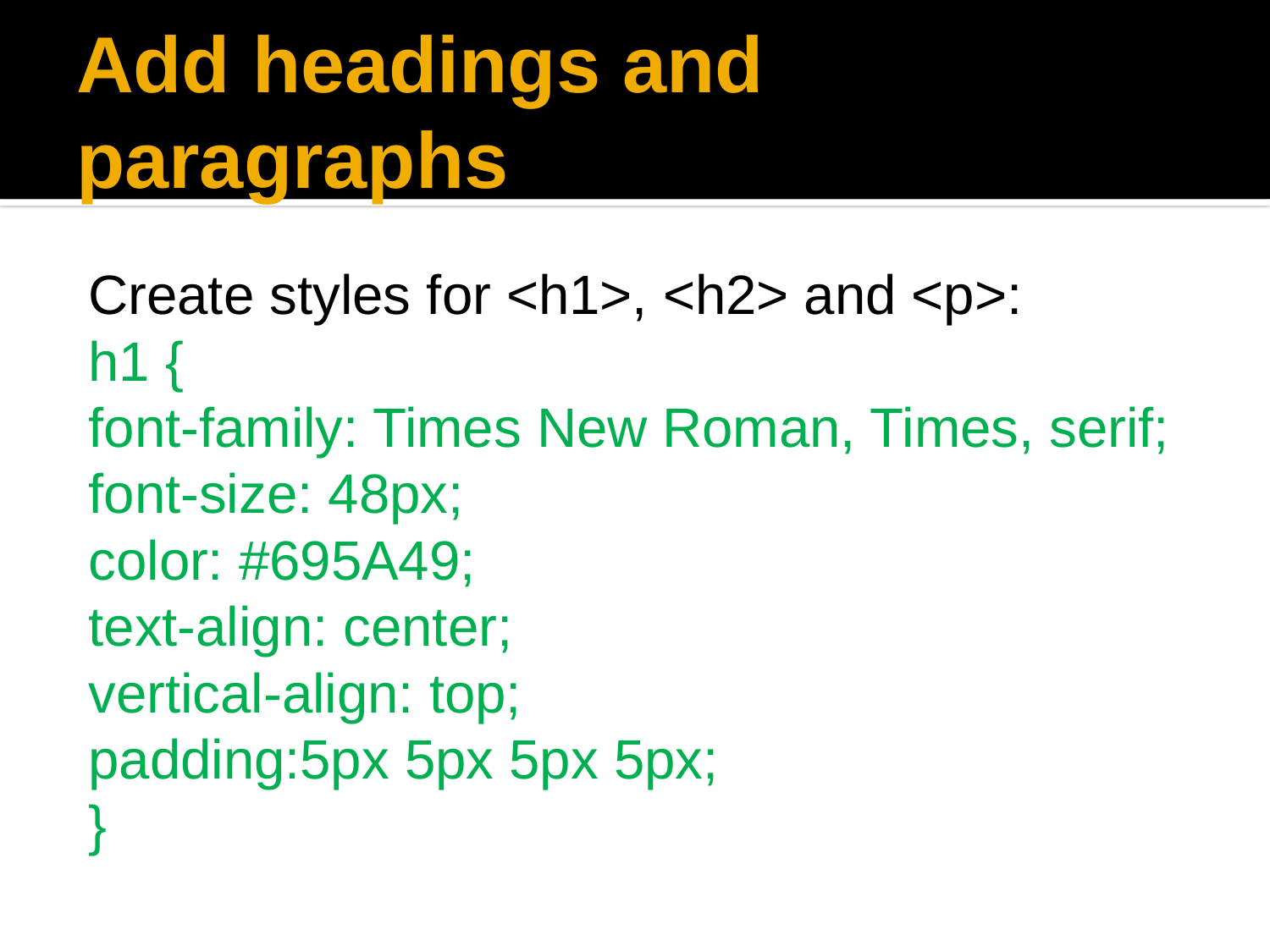

# Add headings and paragraphs
Create styles for <h1>, <h2> and <p>:
h1 {
	font-family: Times New Roman, Times, serif;
	font-size: 48px;
	color: #695A49;
	text-align: center;
	vertical-align: top;
	padding:5px 5px 5px 5px;
}